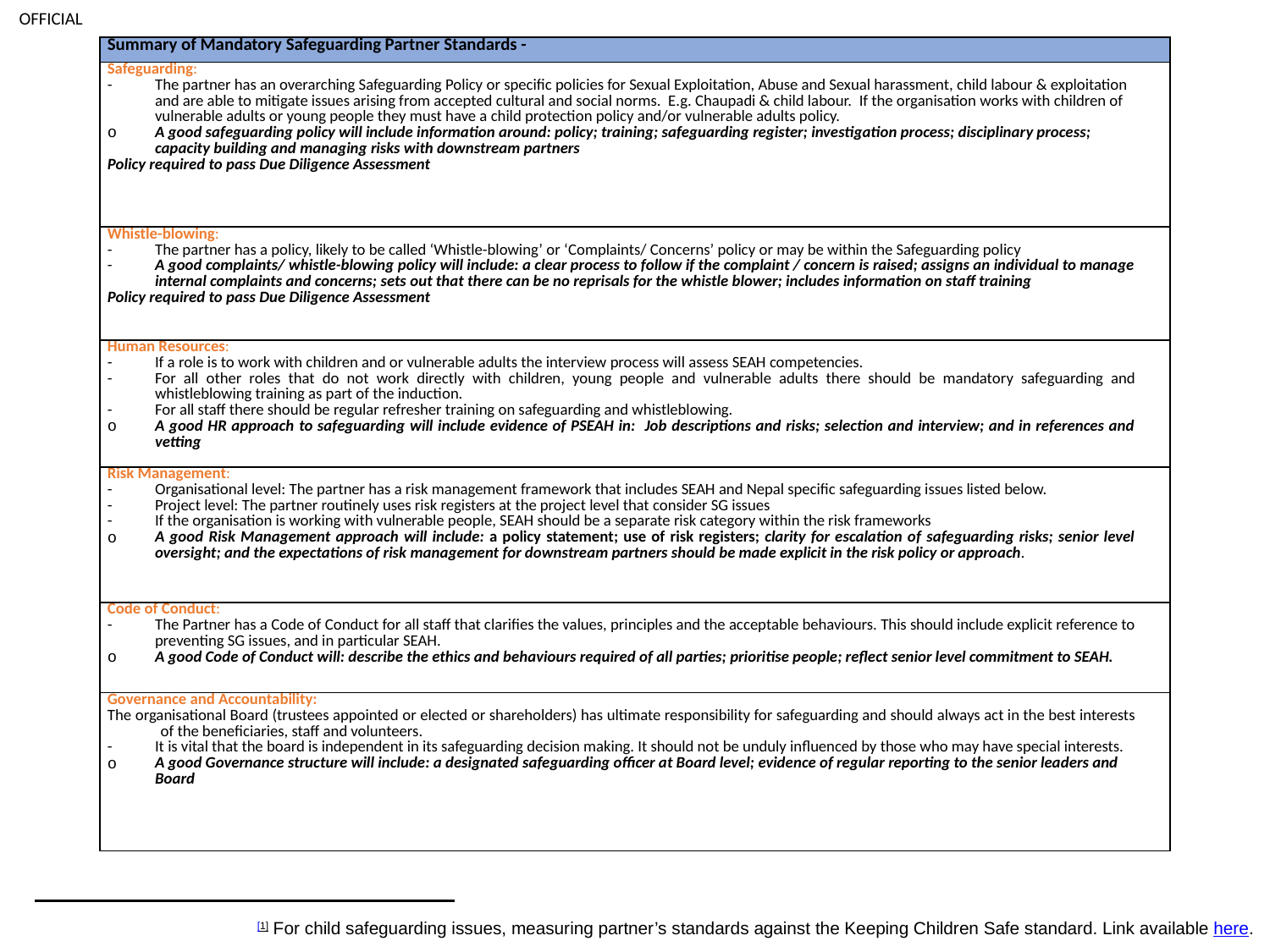

| Summary of Mandatory Safeguarding Partner Standards - |
| --- |
| Safeguarding: The partner has an overarching Safeguarding Policy or specific policies for Sexual Exploitation, Abuse and Sexual harassment, child labour & exploitation and are able to mitigate issues arising from accepted cultural and social norms. E.g. Chaupadi & child labour. If the organisation works with children of vulnerable adults or young people they must have a child protection policy and/or vulnerable adults policy. A good safeguarding policy will include information around: policy; training; safeguarding register; investigation process; disciplinary process; capacity building and managing risks with downstream partners Policy required to pass Due Diligence Assessment |
| Whistle-blowing: The partner has a policy, likely to be called ‘Whistle-blowing’ or ‘Complaints/ Concerns’ policy or may be within the Safeguarding policy A good complaints/ whistle-blowing policy will include: a clear process to follow if the complaint / concern is raised; assigns an individual to manage internal complaints and concerns; sets out that there can be no reprisals for the whistle blower; includes information on staff training Policy required to pass Due Diligence Assessment |
| Human Resources: If a role is to work with children and or vulnerable adults the interview process will assess SEAH competencies. For all other roles that do not work directly with children, young people and vulnerable adults there should be mandatory safeguarding and whistleblowing training as part of the induction. For all staff there should be regular refresher training on safeguarding and whistleblowing. A good HR approach to safeguarding will include evidence of PSEAH in: Job descriptions and risks; selection and interview; and in references and vetting |
| Risk Management: Organisational level: The partner has a risk management framework that includes SEAH and Nepal specific safeguarding issues listed below. Project level: The partner routinely uses risk registers at the project level that consider SG issues If the organisation is working with vulnerable people, SEAH should be a separate risk category within the risk frameworks A good Risk Management approach will include: a policy statement; use of risk registers; clarity for escalation of safeguarding risks; senior level oversight; and the expectations of risk management for downstream partners should be made explicit in the risk policy or approach. |
| Code of Conduct: The Partner has a Code of Conduct for all staff that clarifies the values, principles and the acceptable behaviours. This should include explicit reference to preventing SG issues, and in particular SEAH. A good Code of Conduct will: describe the ethics and behaviours required of all parties; prioritise people; reflect senior level commitment to SEAH. |
| Governance and Accountability: The organisational Board (trustees appointed or elected or shareholders) has ultimate responsibility for safeguarding and should always act in the best interests of the beneficiaries, staff and volunteers. It is vital that the board is independent in its safeguarding decision making. It should not be unduly influenced by those who may have special interests. A good Governance structure will include: a designated safeguarding officer at Board level; evidence of regular reporting to the senior leaders and Board |

[1] For child safeguarding issues, measuring partner’s standards against the Keeping Children Safe standard. Link available here.